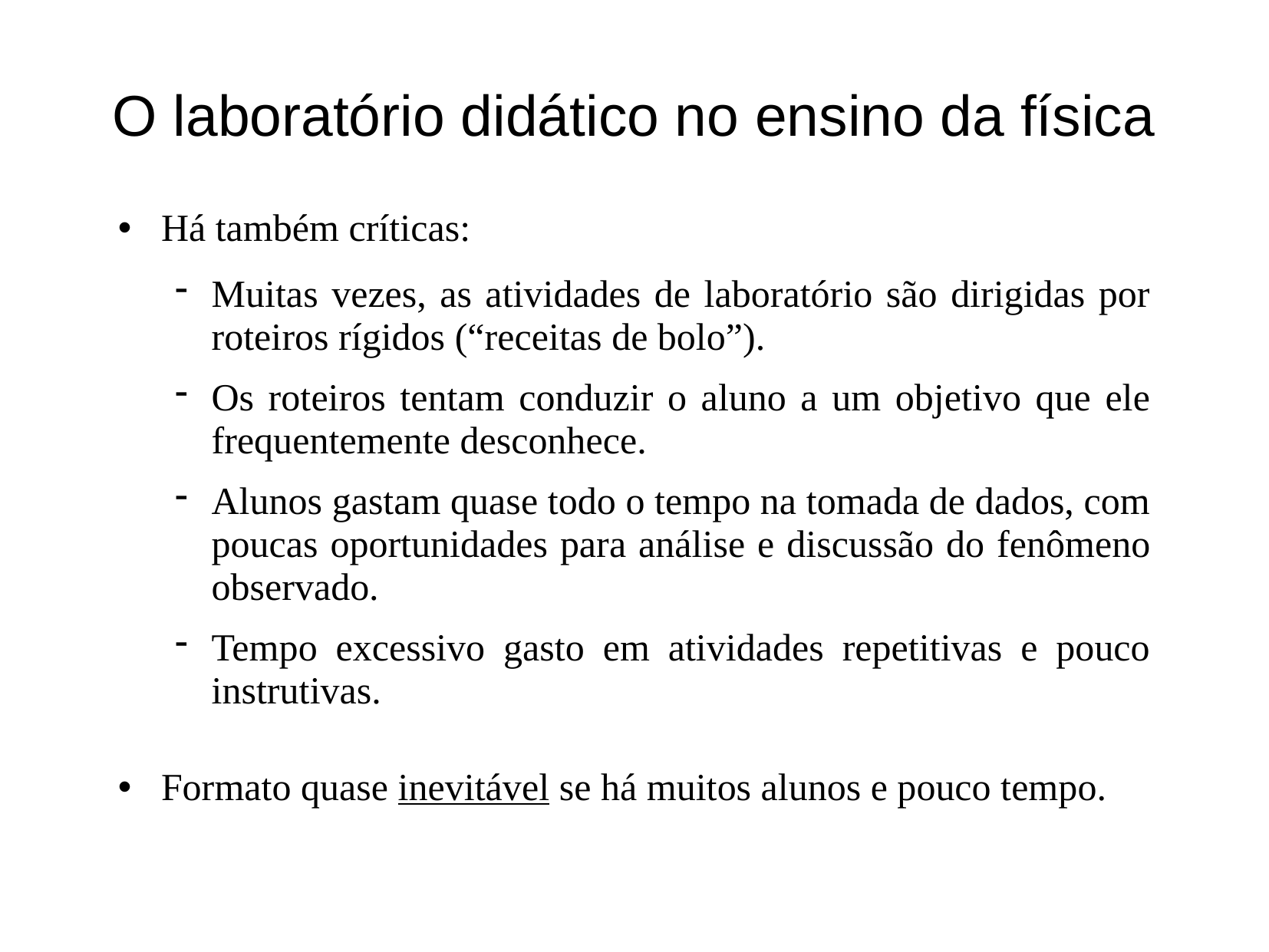

# O laboratório didático no ensino da física
Há também críticas:
Muitas vezes, as atividades de laboratório são dirigidas por roteiros rígidos (“receitas de bolo”).
Os roteiros tentam conduzir o aluno a um objetivo que ele frequentemente desconhece.
Alunos gastam quase todo o tempo na tomada de dados, com poucas oportunidades para análise e discussão do fenômeno observado.
Tempo excessivo gasto em atividades repetitivas e pouco instrutivas.

Formato quase inevitável se há muitos alunos e pouco tempo.